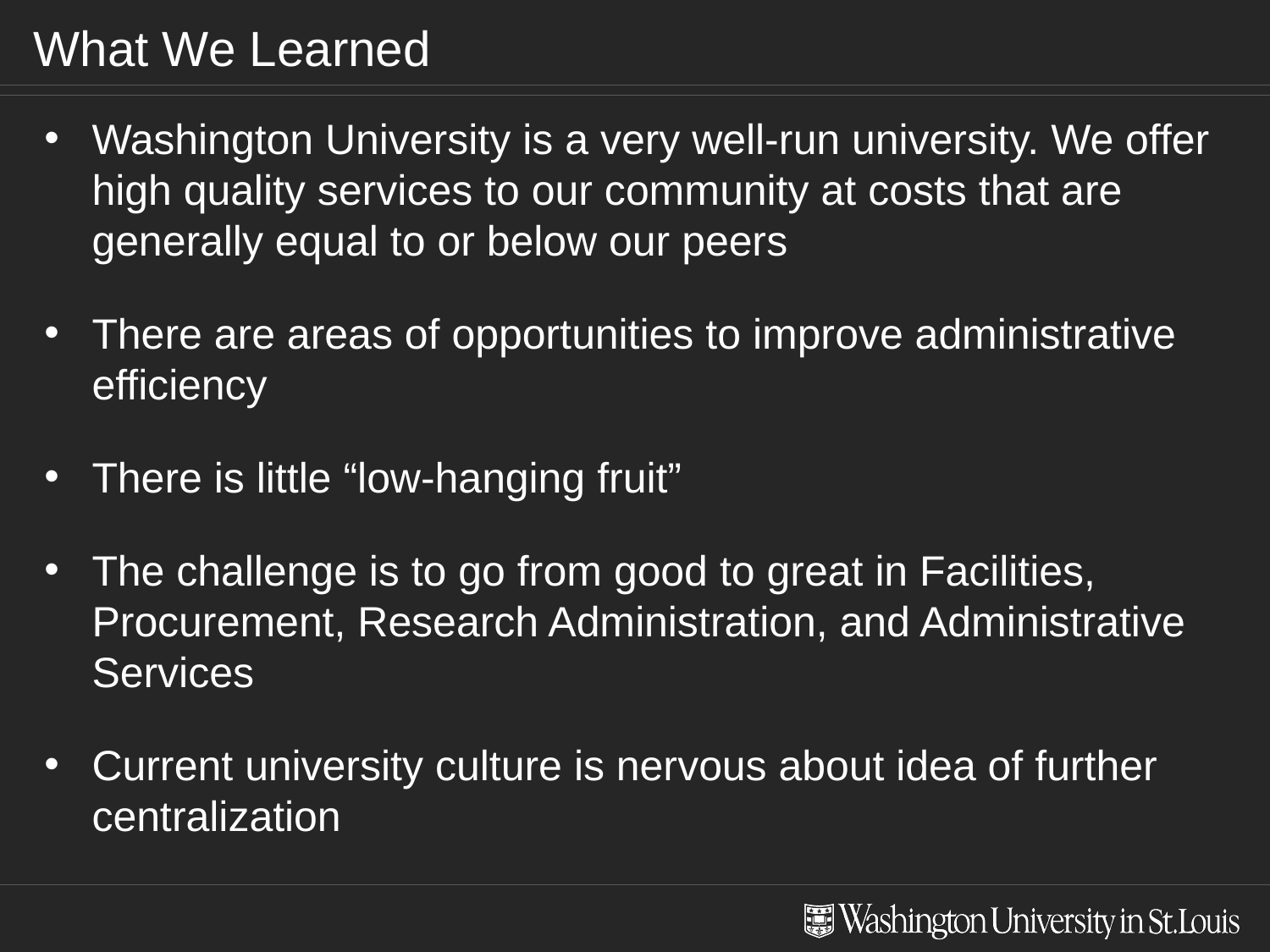

# What We Learned
Washington University is a very well-run university. We offer high quality services to our community at costs that are generally equal to or below our peers
There are areas of opportunities to improve administrative efficiency
There is little “low-hanging fruit”
The challenge is to go from good to great in Facilities, Procurement, Research Administration, and Administrative Services
Current university culture is nervous about idea of further centralization